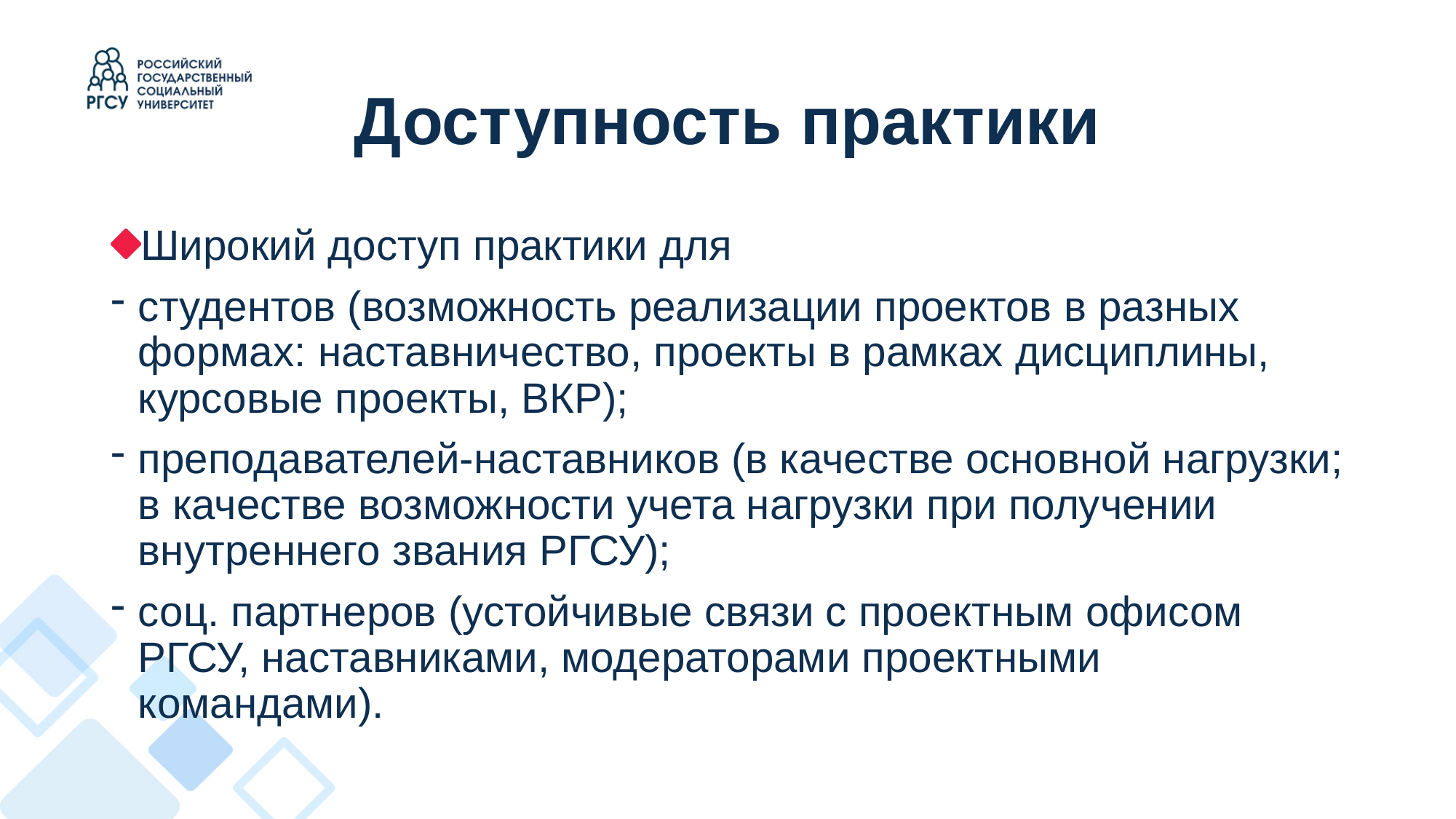

# Доступность практики
Широкий доступ практики для
студентов (возможность реализации проектов в разных формах: наставничество, проекты в рамках дисциплины, курсовые проекты, ВКР);
преподавателей-наставников (в качестве основной нагрузки; в качестве возможности учета нагрузки при получении внутреннего звания РГСУ);
соц. партнеров (устойчивые связи с проектным офисом РГСУ, наставниками, модераторами проектными командами).